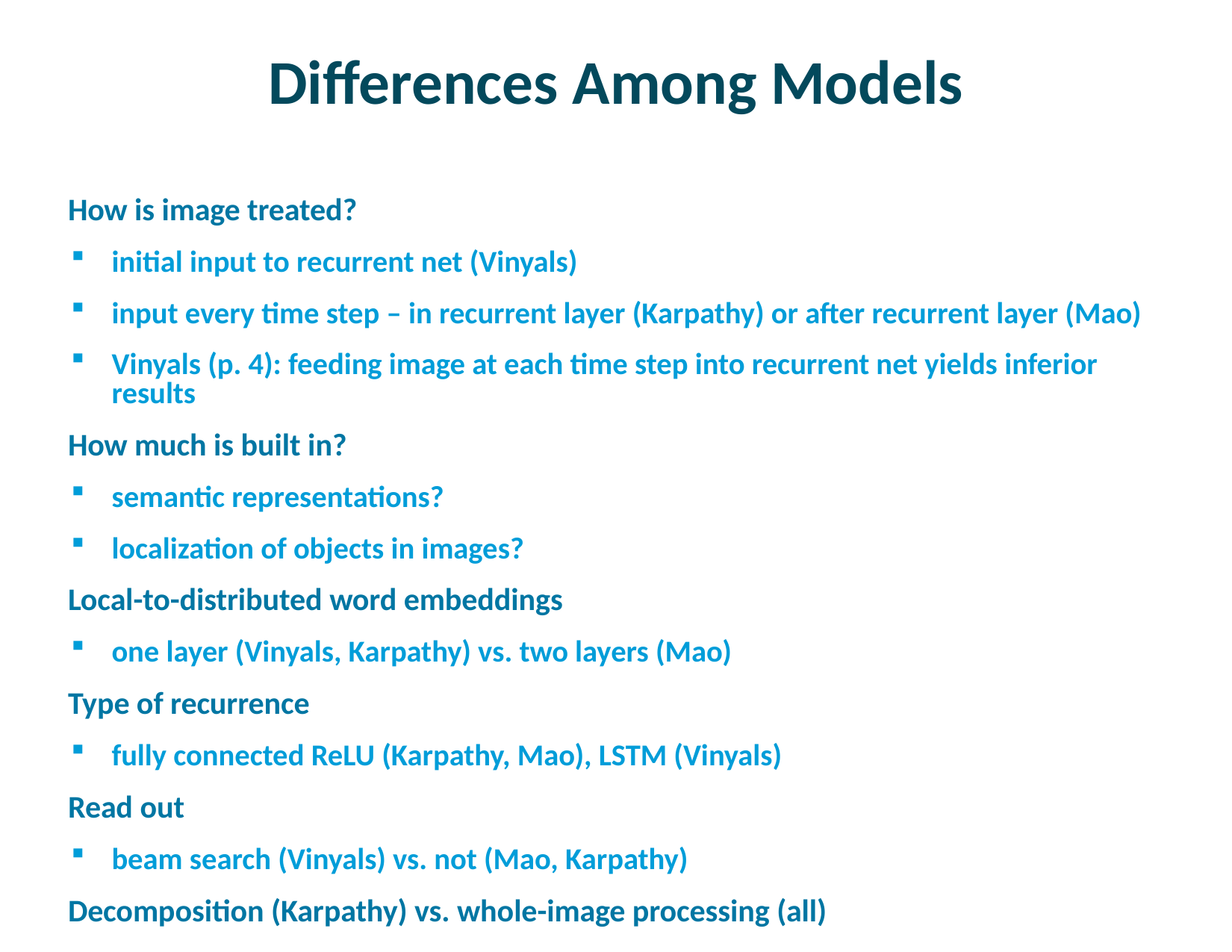

# Differences Among Models
How is image treated?
initial input to recurrent net (Vinyals)
input every time step – in recurrent layer (Karpathy) or after recurrent layer (Mao)
Vinyals (p. 4): feeding image at each time step into recurrent net yields inferior results
How much is built in?
semantic representations?
localization of objects in images?
Local-to-distributed word embeddings
one layer (Vinyals, Karpathy) vs. two layers (Mao)
Type of recurrence
fully connected ReLU (Karpathy, Mao), LSTM (Vinyals)
Read out
beam search (Vinyals) vs. not (Mao, Karpathy)
Decomposition (Karpathy) vs. whole-image processing (all)